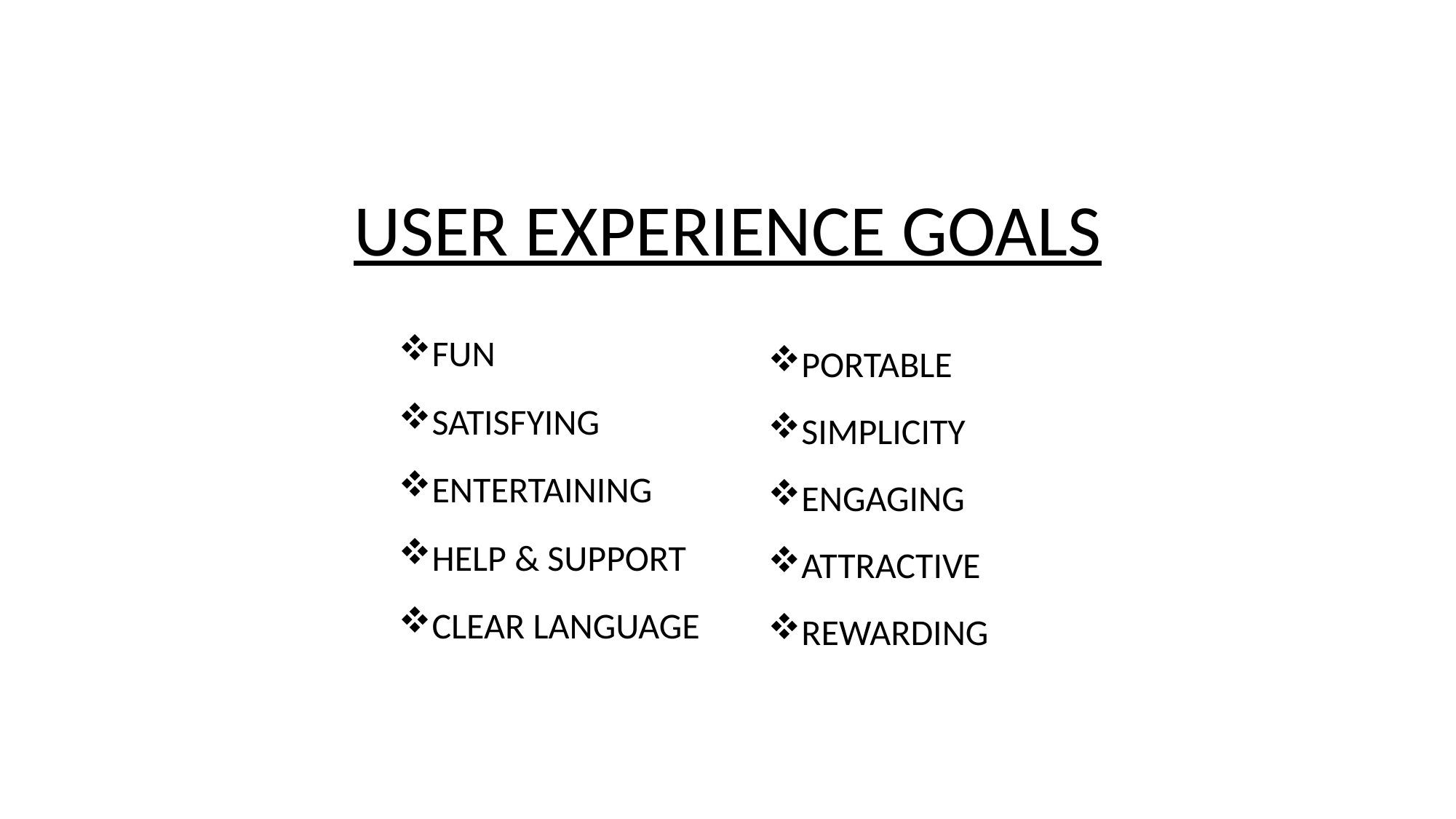

# USER EXPERIENCE GOALS
PORTABLE
SIMPLICITY
ENGAGING
ATTRACTIVE
REWARDING
FUN
SATISFYING
ENTERTAINING
HELP & SUPPORT
CLEAR LANGUAGE